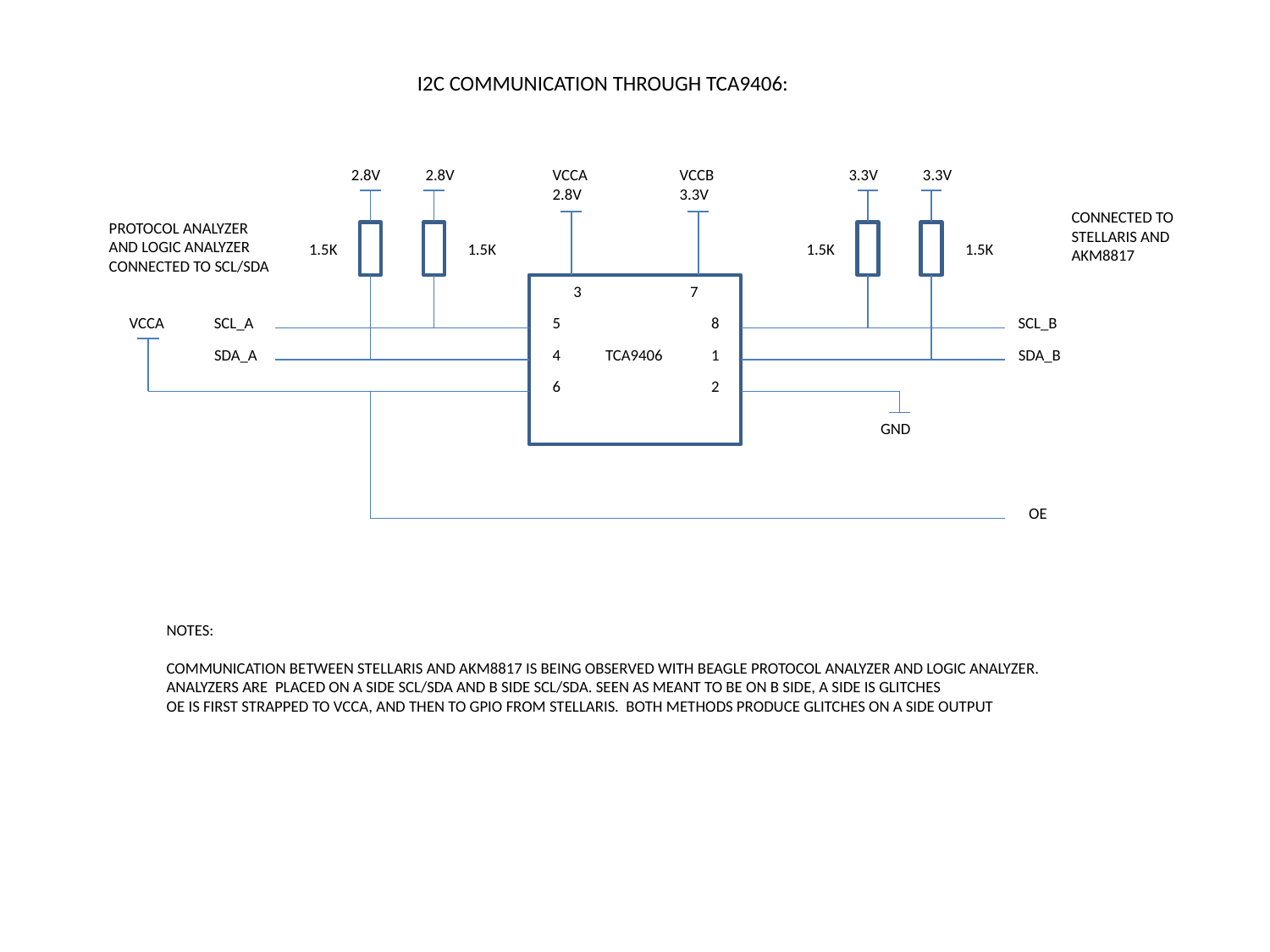

I2C COMMUNICATION THROUGH TCA9406:
2.8V
2.8V
VCCA
2.8V
VCCB
3.3V
3.3V
3.3V
CONNECTED TO
STELLARIS AND
AKM8817
PROTOCOL ANALYZER
AND LOGIC ANALYZER
CONNECTED TO SCL/SDA

1.5K
1.5K
1.5K
1.5K

3
7
VCCA
SCL_A
5
8
SCL_B
SDA_A
4
TCA9406
1
SDA_B
6
2
GND
OE
NOTES:

COMMUNICATION BETWEEN STELLARIS AND AKM8817 IS BEING OBSERVED WITH BEAGLE PROTOCOL ANALYZER AND LOGIC ANALYZER.
ANALYZERS ARE  PLACED ON A SIDE SCL/SDA AND B SIDE SCL/SDA. SEEN AS MEANT TO BE ON B SIDE, A SIDE IS GLITCHES
OE IS FIRST STRAPPED TO VCCA, AND THEN TO GPIO FROM STELLARIS.  BOTH METHODS PRODUCE GLITCHES ON A SIDE OUTPUT